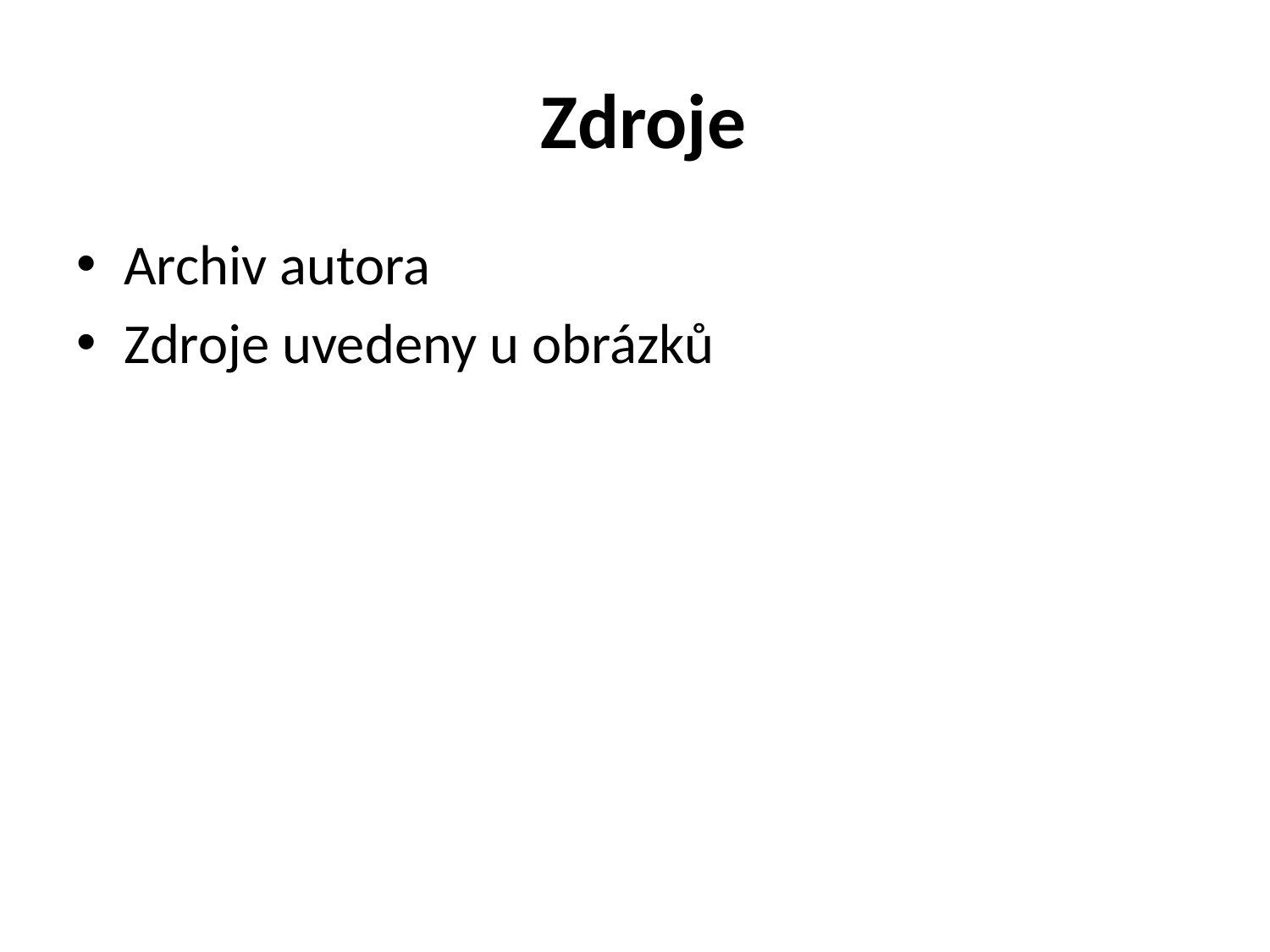

# Zdroje
Archiv autora
Zdroje uvedeny u obrázků